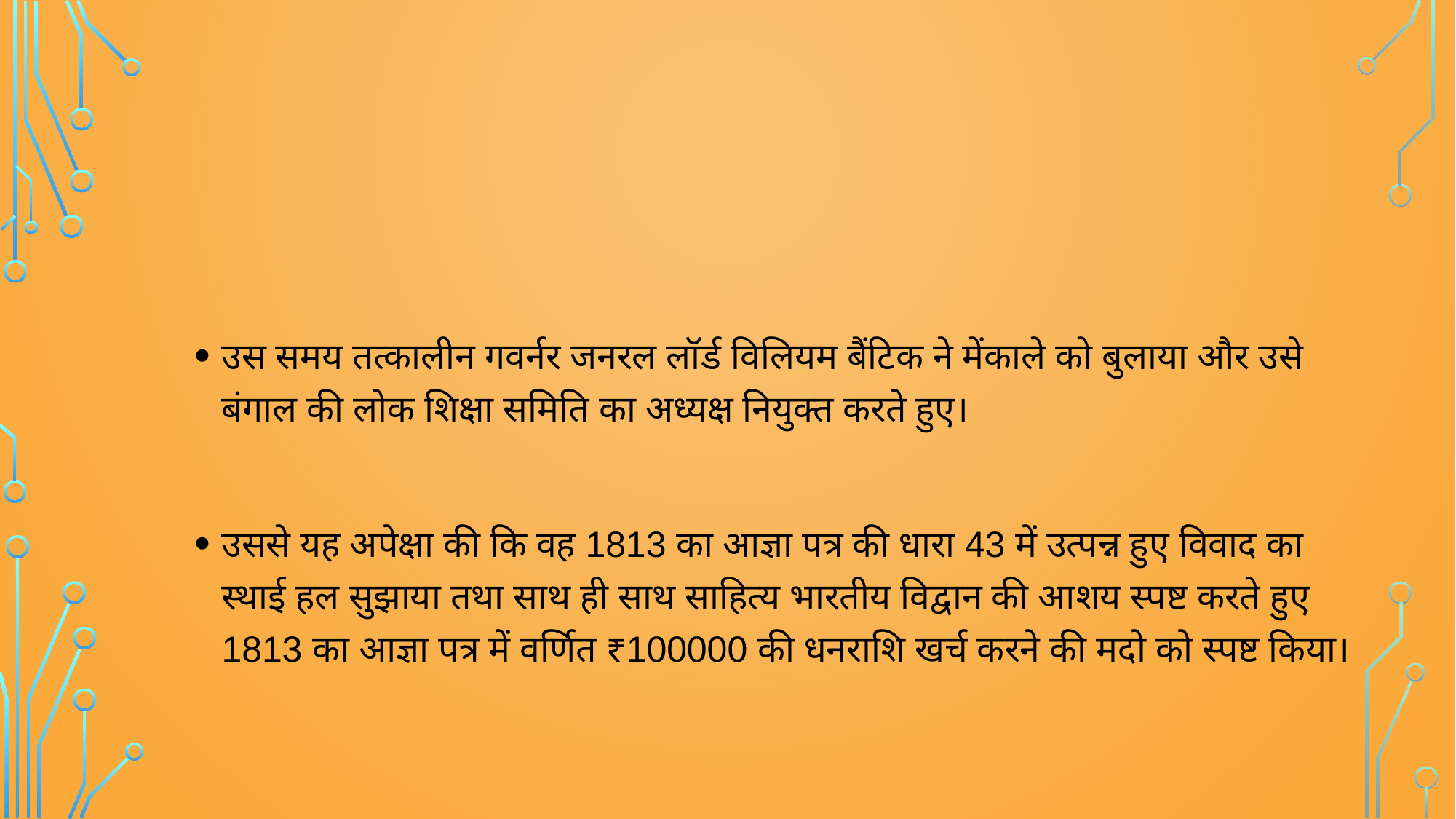

उस समय तत्कालीन गवर्नर जनरल लॉर्ड विलियम बैंटिक ने मेंकाले को बुलाया और उसे बंगाल की लोक शिक्षा समिति का अध्यक्ष नियुक्त करते हुए।

उससे यह अपेक्षा की कि वह 1813 का आज्ञा पत्र की धारा 43 में उत्पन्न हुए विवाद का स्थाई हल सुझाया तथा साथ ही साथ साहित्य भारतीय विद्वान की आशय स्पष्ट करते हुए 1813 का आज्ञा पत्र में वर्णित ₹100000 की धनराशि खर्च करने की मदो को स्पष्ट किया।